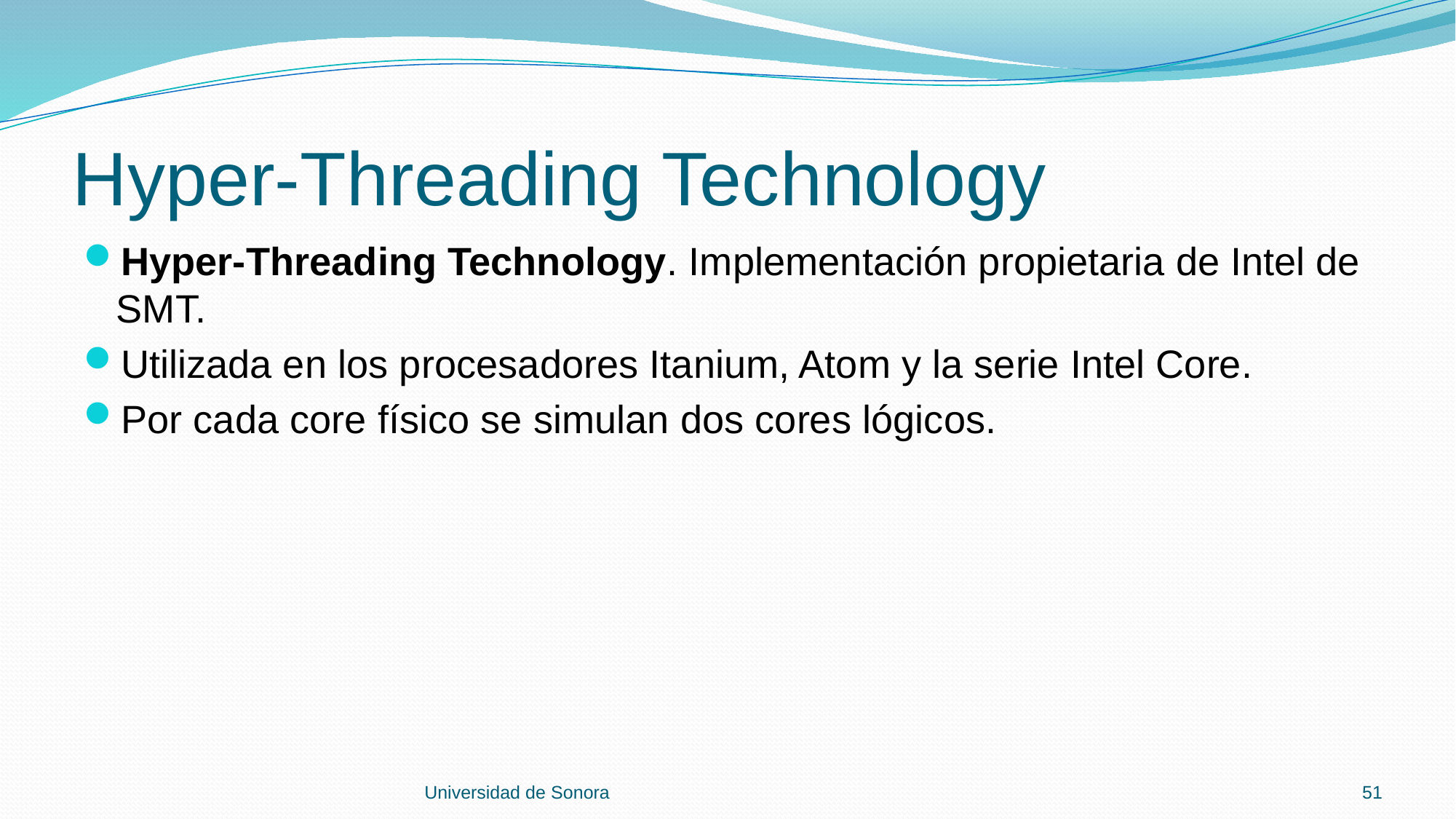

# Hyper-Threading Technology
Hyper-Threading Technology. Implementación propietaria de Intel de SMT.
Utilizada en los procesadores Itanium, Atom y la serie Intel Core.
Por cada core físico se simulan dos cores lógicos.

Universidad de Sonora
51